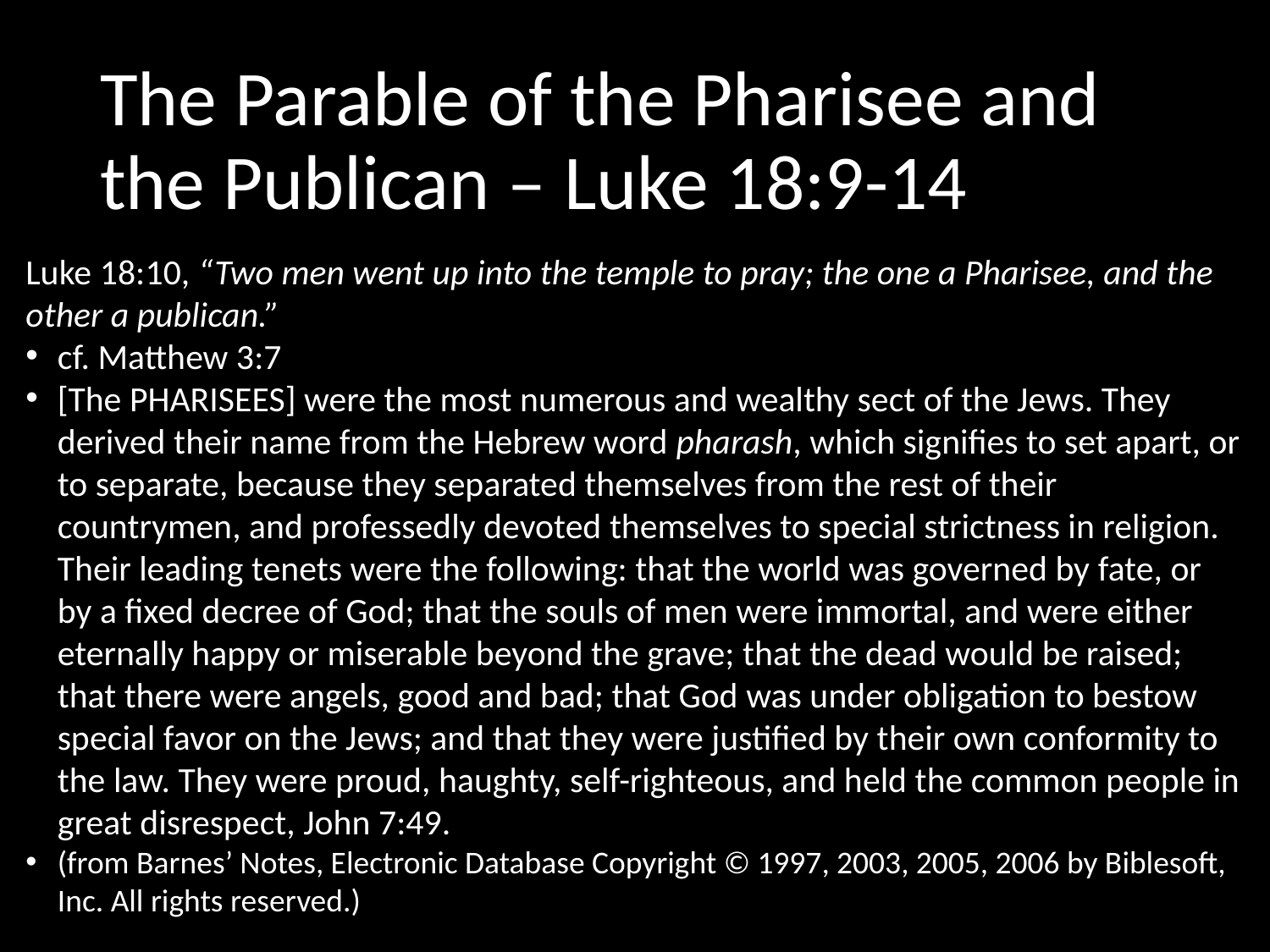

# The Parable of the Pharisee and the Publican – Luke 18:9-14
Luke 18:10, “Two men went up into the temple to pray; the one a Pharisee, and the other a publican.”
cf. Matthew 3:7
[The PHARISEES] were the most numerous and wealthy sect of the Jews. They derived their name from the Hebrew word pharash, which signifies to set apart, or to separate, because they separated themselves from the rest of their countrymen, and professedly devoted themselves to special strictness in religion. Their leading tenets were the following: that the world was governed by fate, or by a fixed decree of God; that the souls of men were immortal, and were either eternally happy or miserable beyond the grave; that the dead would be raised; that there were angels, good and bad; that God was under obligation to bestow special favor on the Jews; and that they were justified by their own conformity to the law. They were proud, haughty, self-righteous, and held the common people in great disrespect, John 7:49.
(from Barnes’ Notes, Electronic Database Copyright © 1997, 2003, 2005, 2006 by Biblesoft, Inc. All rights reserved.)